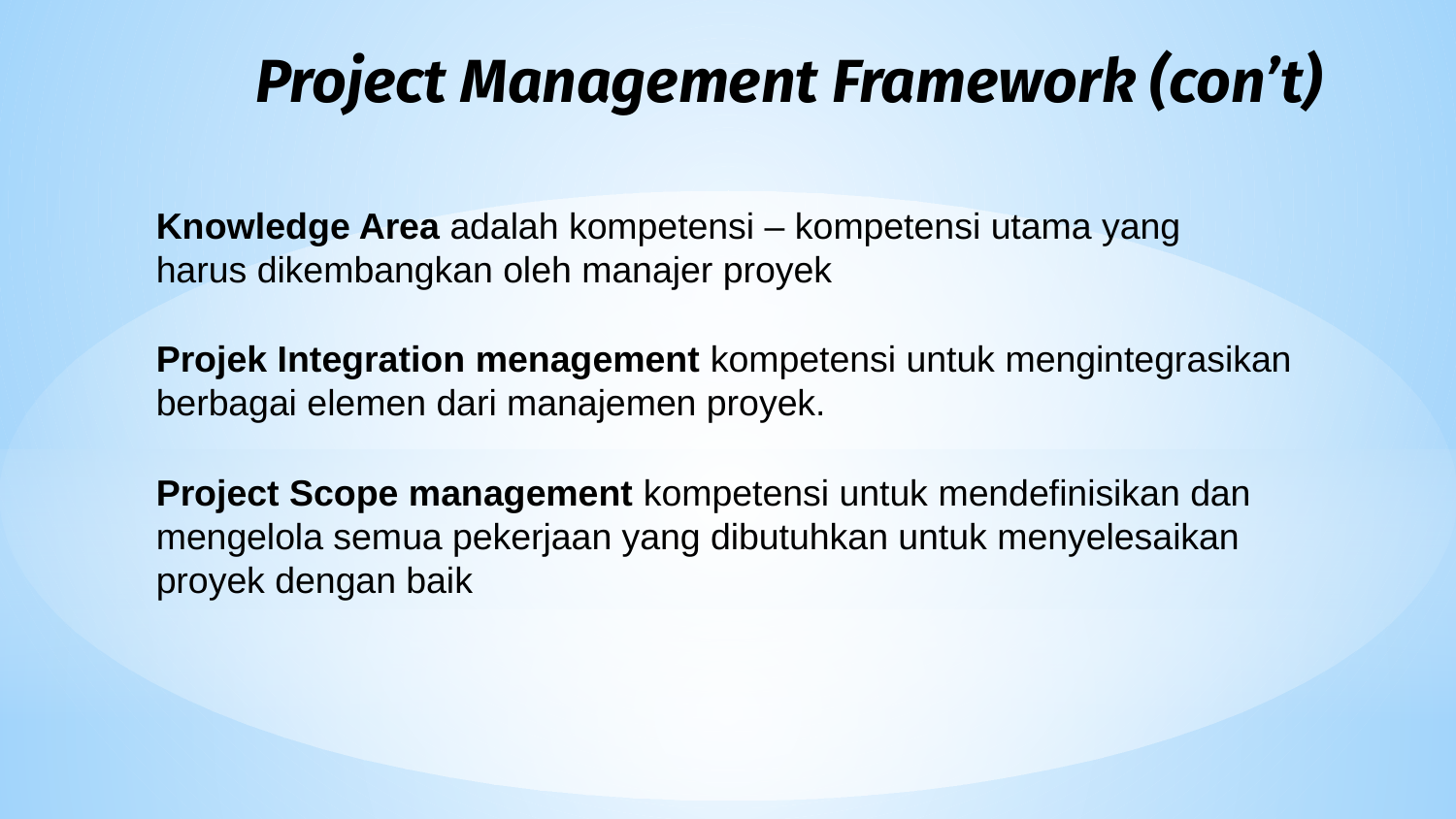

# Project Management Framework (con’t)
Knowledge Area adalah kompetensi – kompetensi utama yang harus dikembangkan oleh manajer proyek
Projek Integration menagement kompetensi untuk mengintegrasikan berbagai elemen dari manajemen proyek.
Project Scope management kompetensi untuk mendefinisikan dan mengelola semua pekerjaan yang dibutuhkan untuk menyelesaikan proyek dengan baik